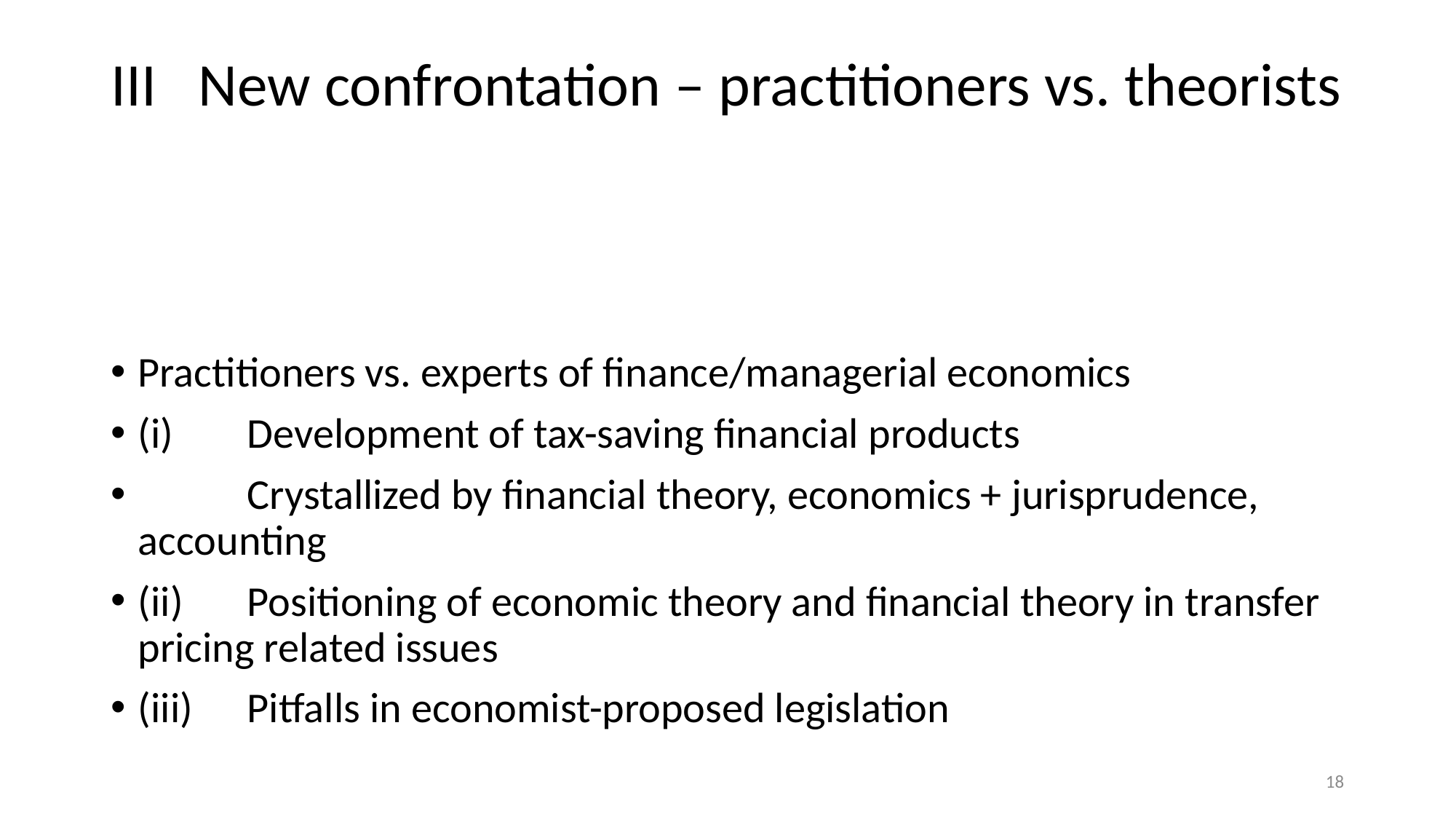

# III   New confrontation – practitioners vs. theorists

Practitioners vs. experts of finance/managerial economics
(i)	Development of tax-saving financial products
	Crystallized by financial theory, economics + jurisprudence, accounting
(ii)	Positioning of economic theory and financial theory in transfer pricing related issues
(iii)	Pitfalls in economist-proposed legislation

18